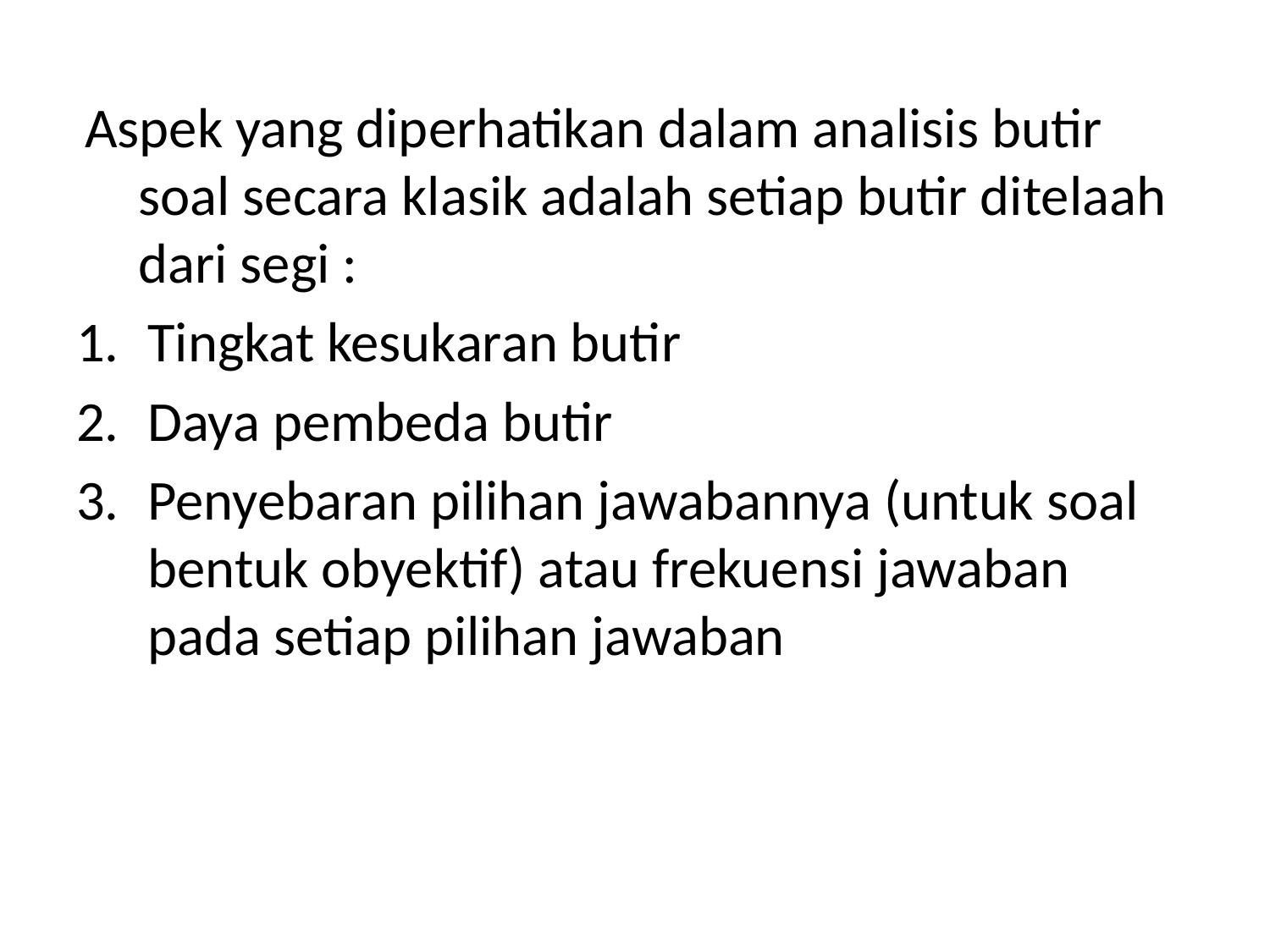

Aspek yang diperhatikan dalam analisis butir soal secara klasik adalah setiap butir ditelaah dari segi :
Tingkat kesukaran butir
Daya pembeda butir
Penyebaran pilihan jawabannya (untuk soal bentuk obyektif) atau frekuensi jawaban pada setiap pilihan jawaban